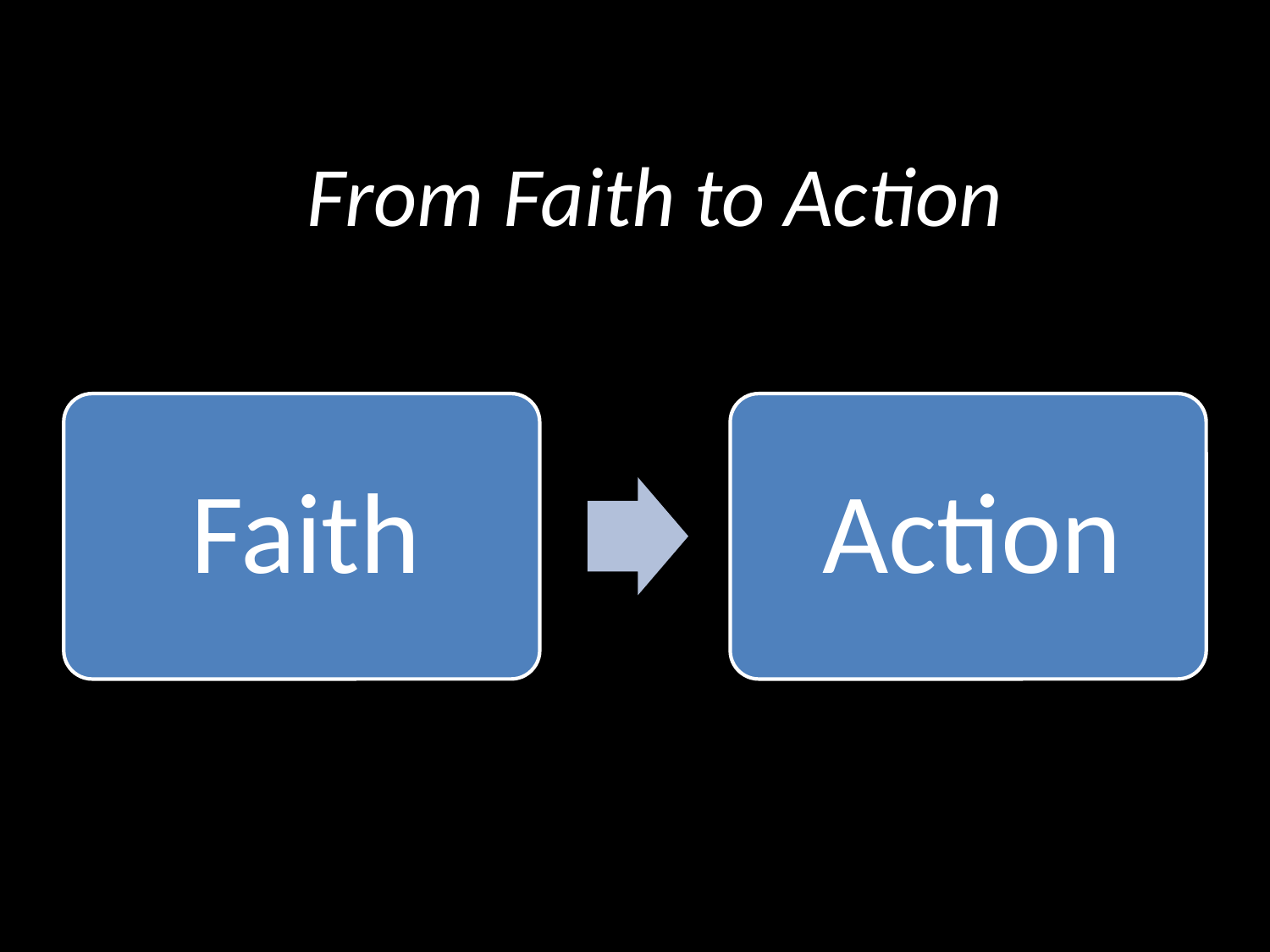

# From Faith to Action
Faith

Action